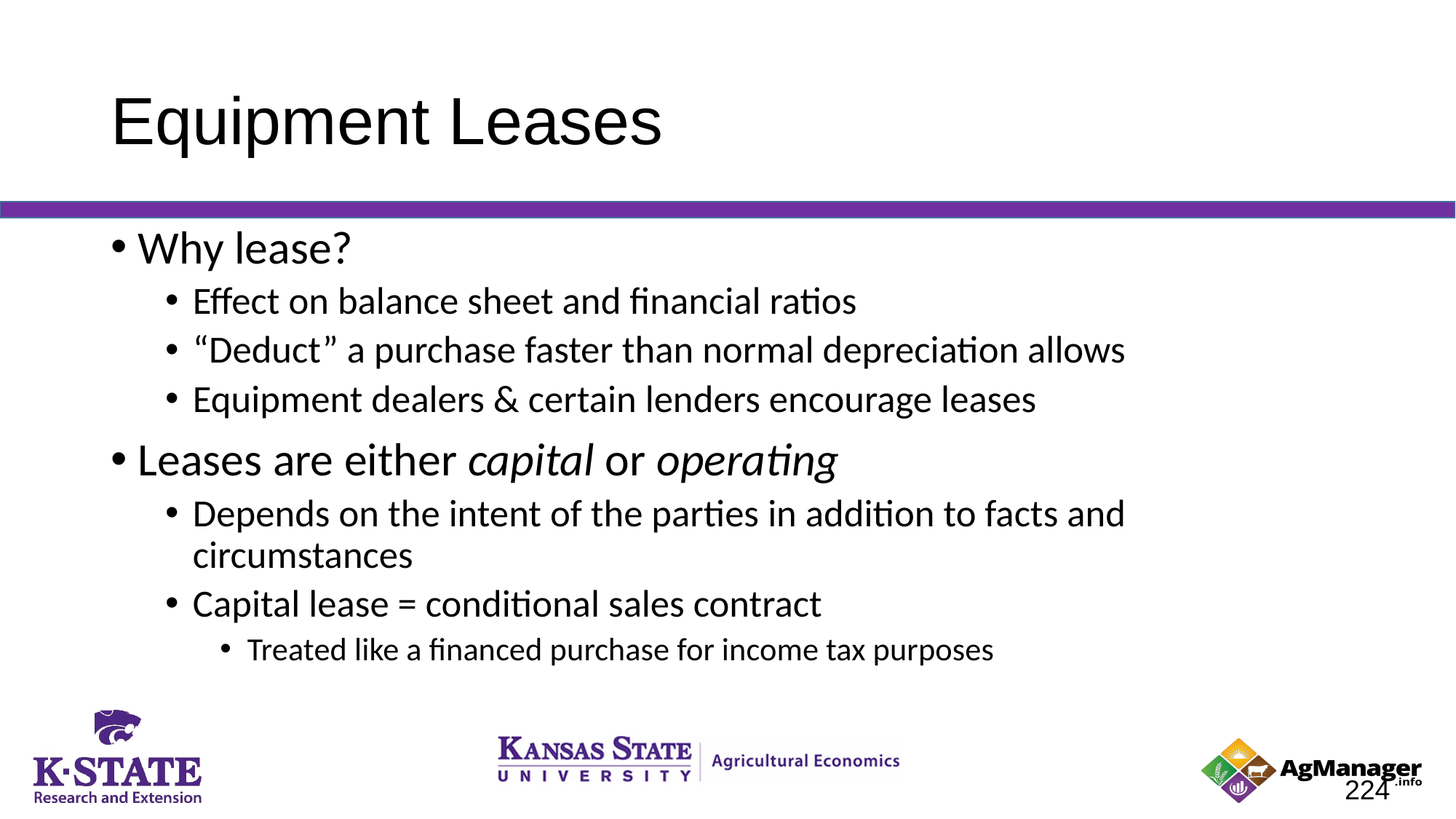

# Equipment Leases
Why lease?
Effect on balance sheet and financial ratios
“Deduct” a purchase faster than normal depreciation allows
Equipment dealers & certain lenders encourage leases
Leases are either capital or operating
Depends on the intent of the parties in addition to facts and circumstances
Capital lease = conditional sales contract
Treated like a financed purchase for income tax purposes
224